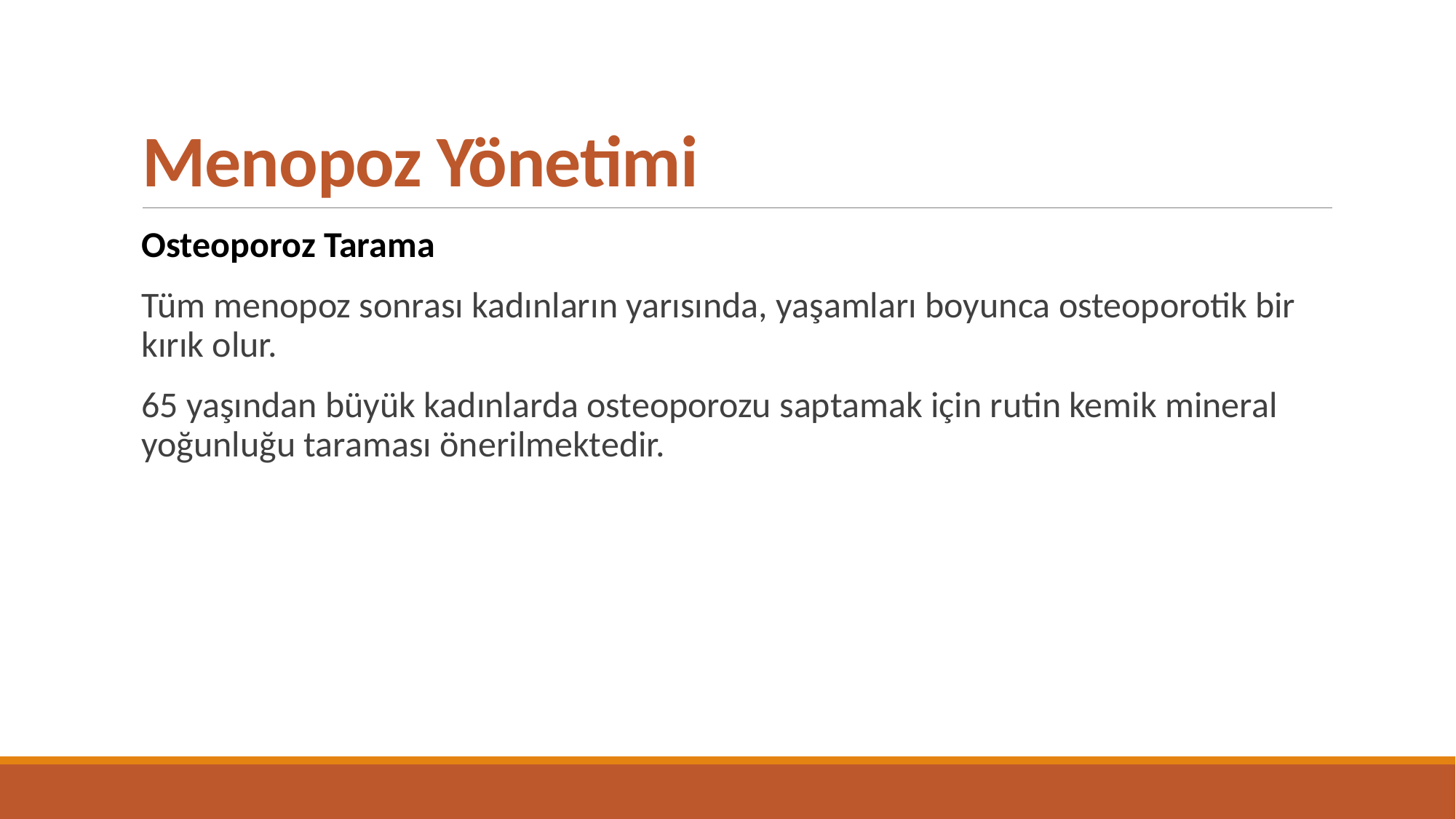

# Menopoz Yönetimi
Osteoporoz Tarama
Tüm menopoz sonrası kadınların yarısında, yaşamları boyunca osteoporotik bir kırık olur.
65 yaşından büyük kadınlarda osteoporozu saptamak için rutin kemik mineral yoğunluğu taraması önerilmektedir.